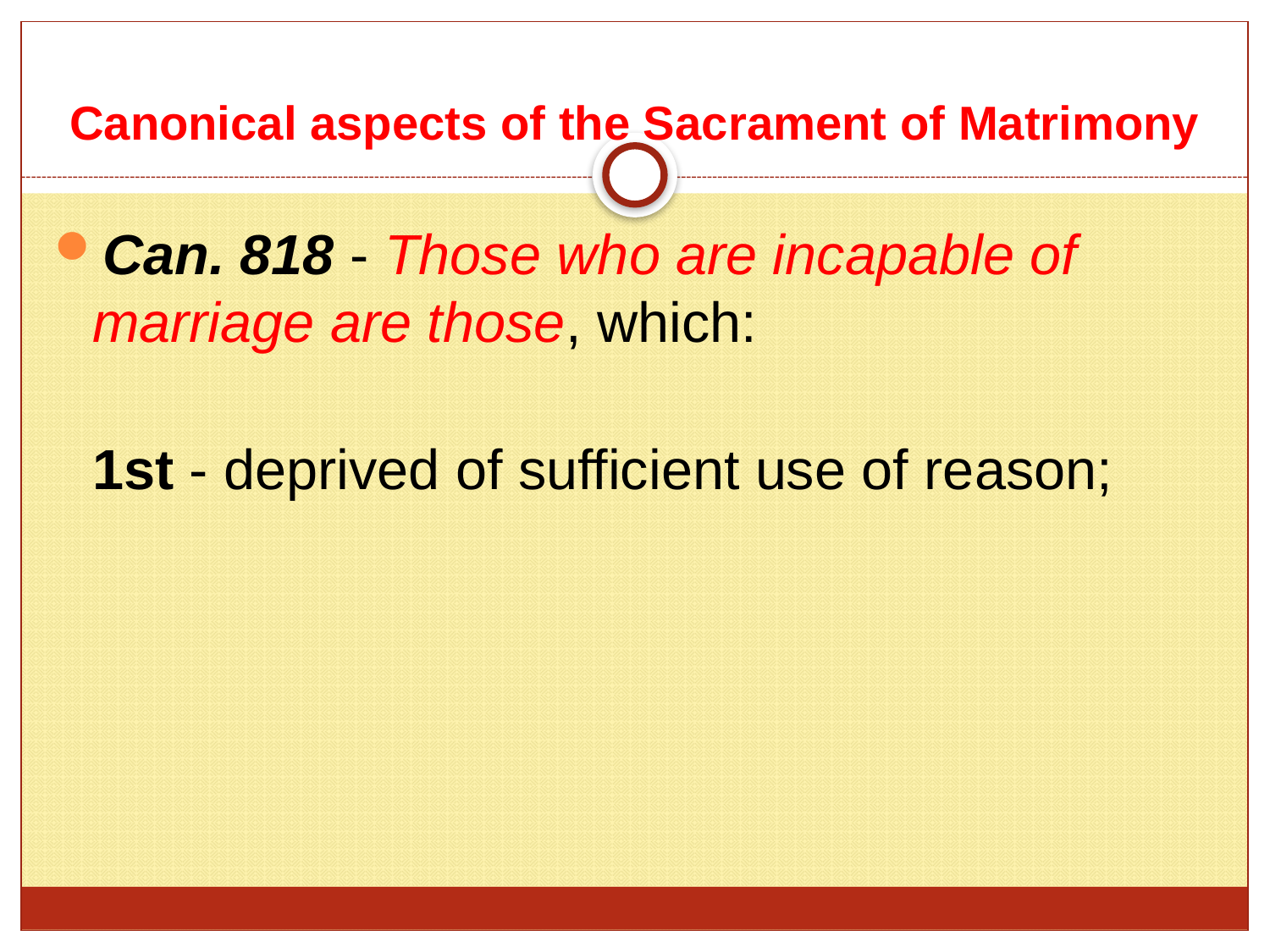

# Canonical aspects of the Sacrament of Matrimony
Can. 818 - Those who are incapable of marriage are those, which:
1st - deprived of sufficient use of reason;